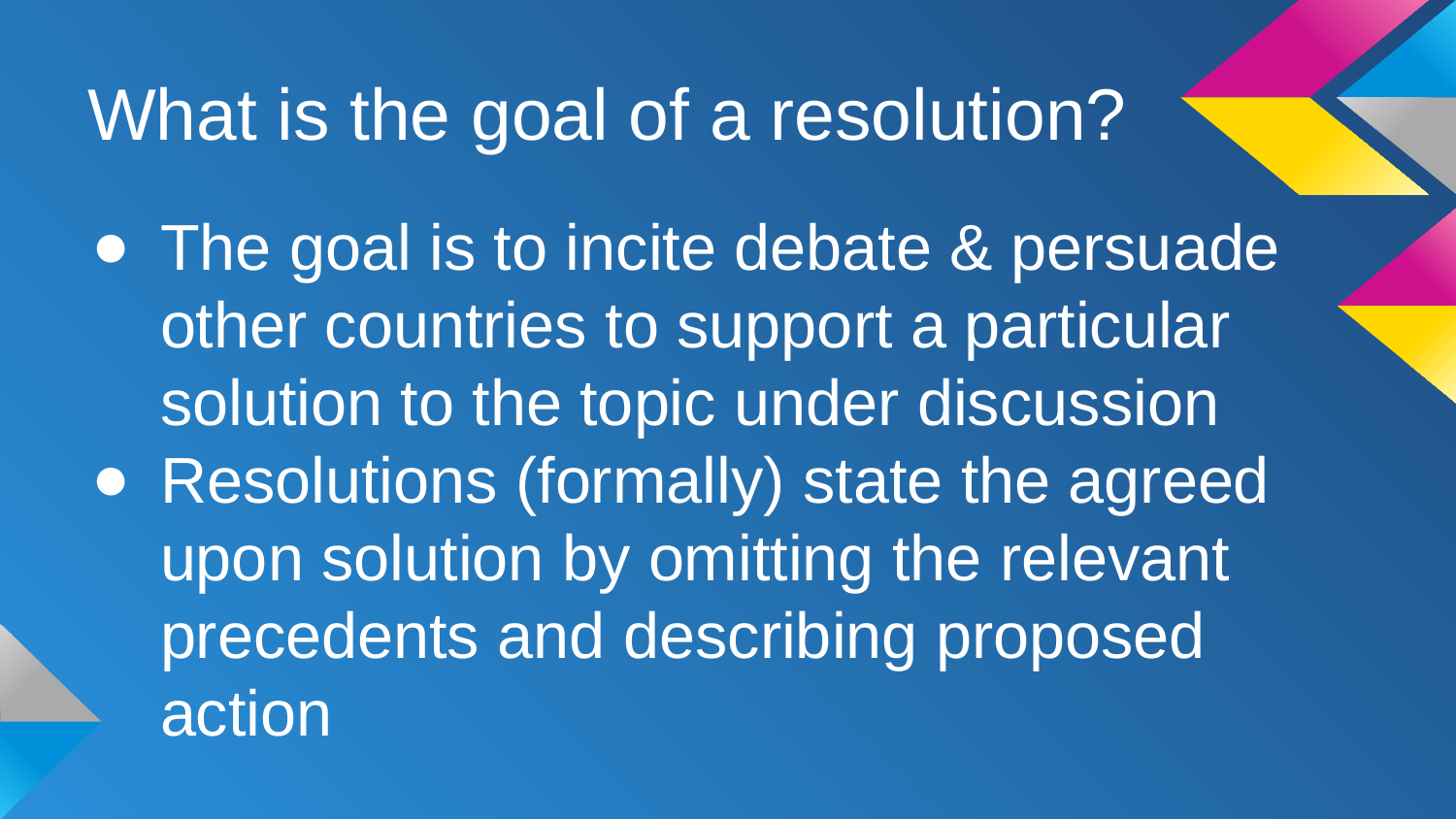

# What is the goal of a resolution?
The goal is to incite debate & persuade other countries to support a particular solution to the topic under discussion
Resolutions (formally) state the agreed upon solution by omitting the relevant precedents and describing proposed action